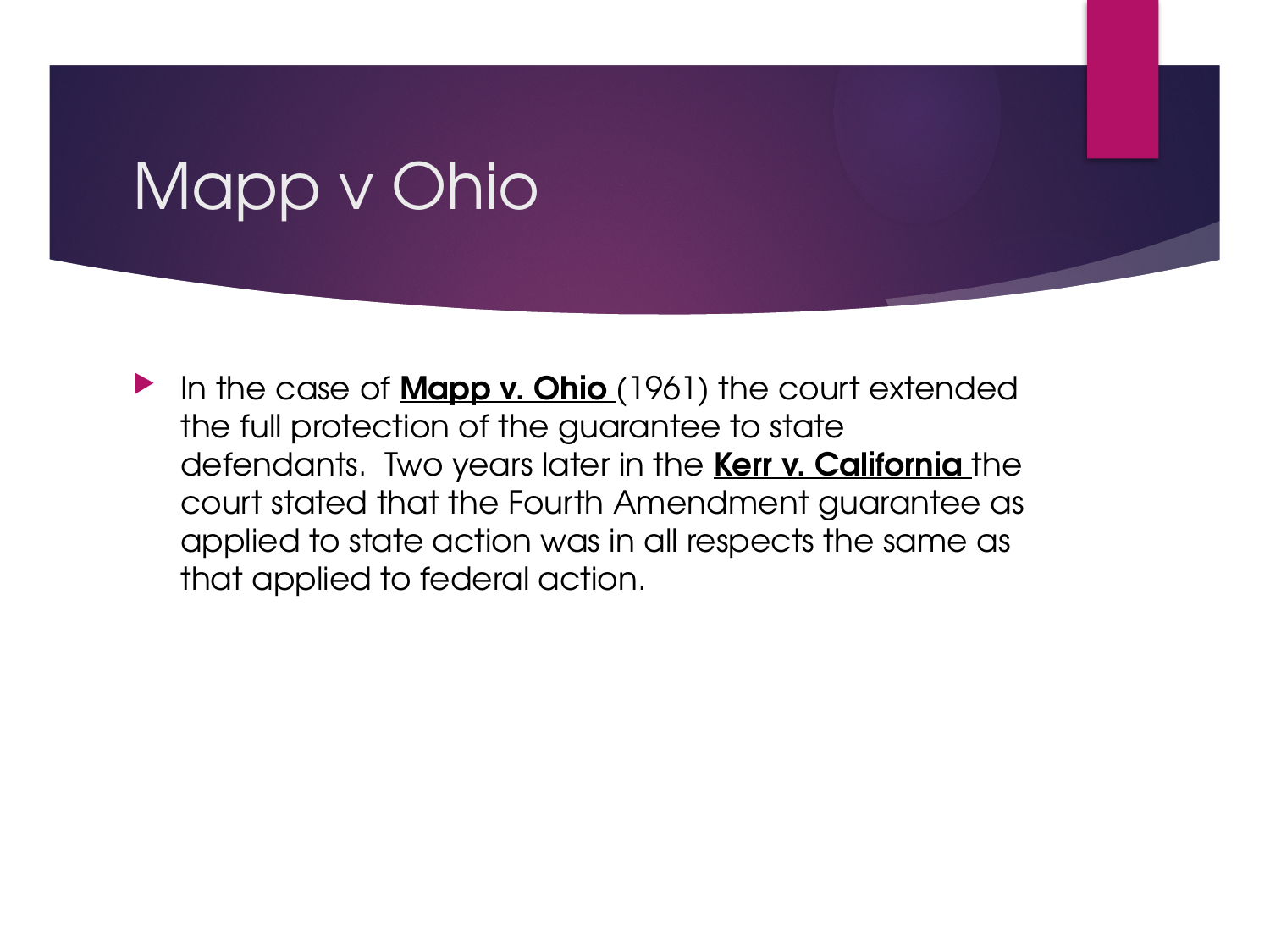

# Mapp v Ohio
In the case of Mapp v. Ohio (1961) the court extended the full protection of the guarantee to state defendants.  Two years later in the Kerr v. California the court stated that the Fourth Amendment guarantee as applied to state action was in all respects the same as that applied to federal action.